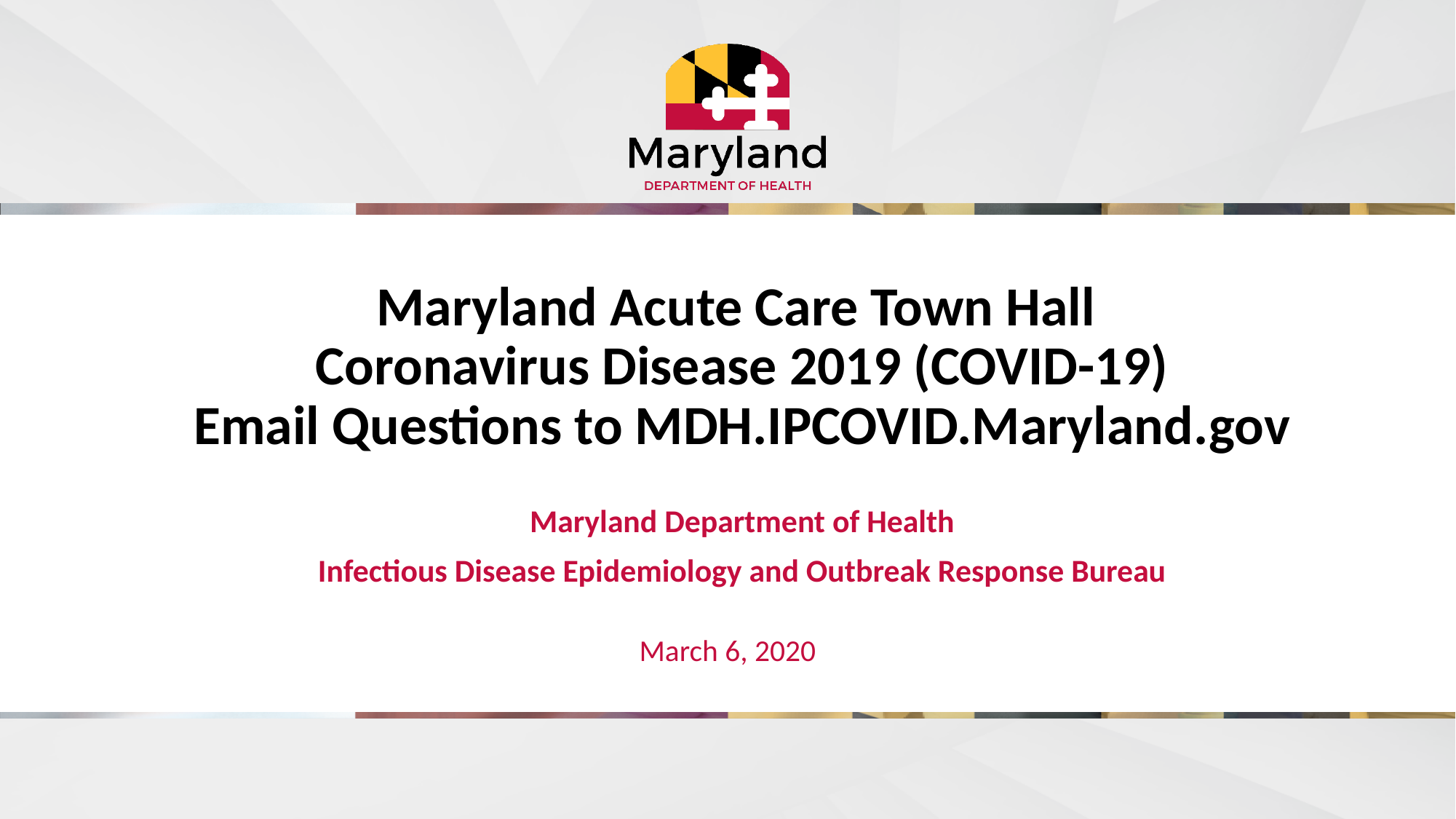

# Maryland Acute Care Town Hall Coronavirus Disease 2019 (COVID-19) Email Questions to MDH.IPCOVID.Maryland.gov
Maryland Department of Health
Infectious Disease Epidemiology and Outbreak Response Bureau

March 6, 2020